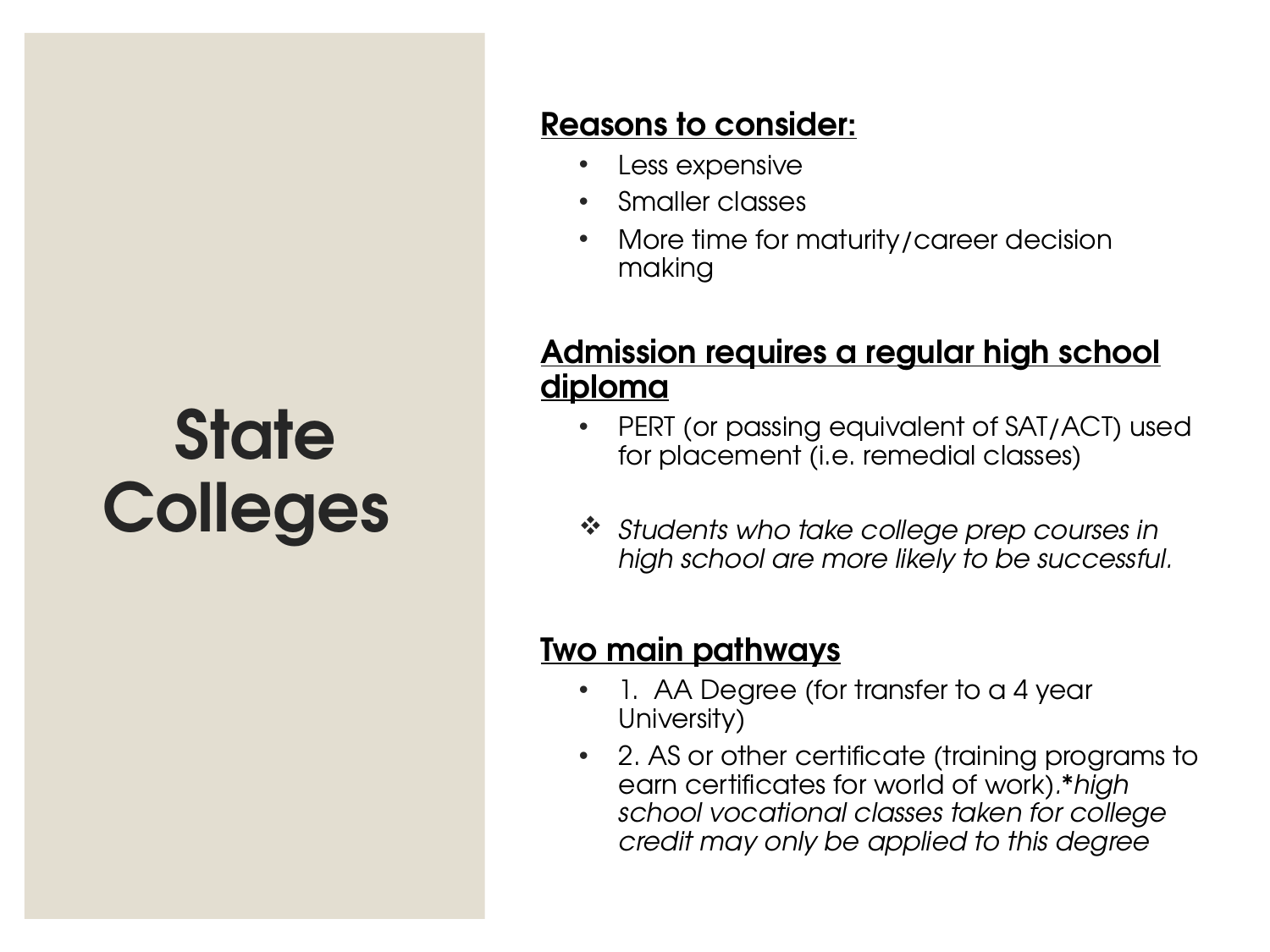

# State Colleges
Reasons to consider:
Less expensive
Smaller classes
More time for maturity/career decision making

Admission requires a regular high school diploma
PERT (or passing equivalent of SAT/ACT) used for placement (i.e. remedial classes)

Students who take college prep courses in high school are more likely to be successful.

Two main pathways
1.  AA Degree (for transfer to a 4 year University)
2. AS or other certificate (training programs to earn certificates for world of work).*high school vocational classes taken for college credit may only be applied to this degree